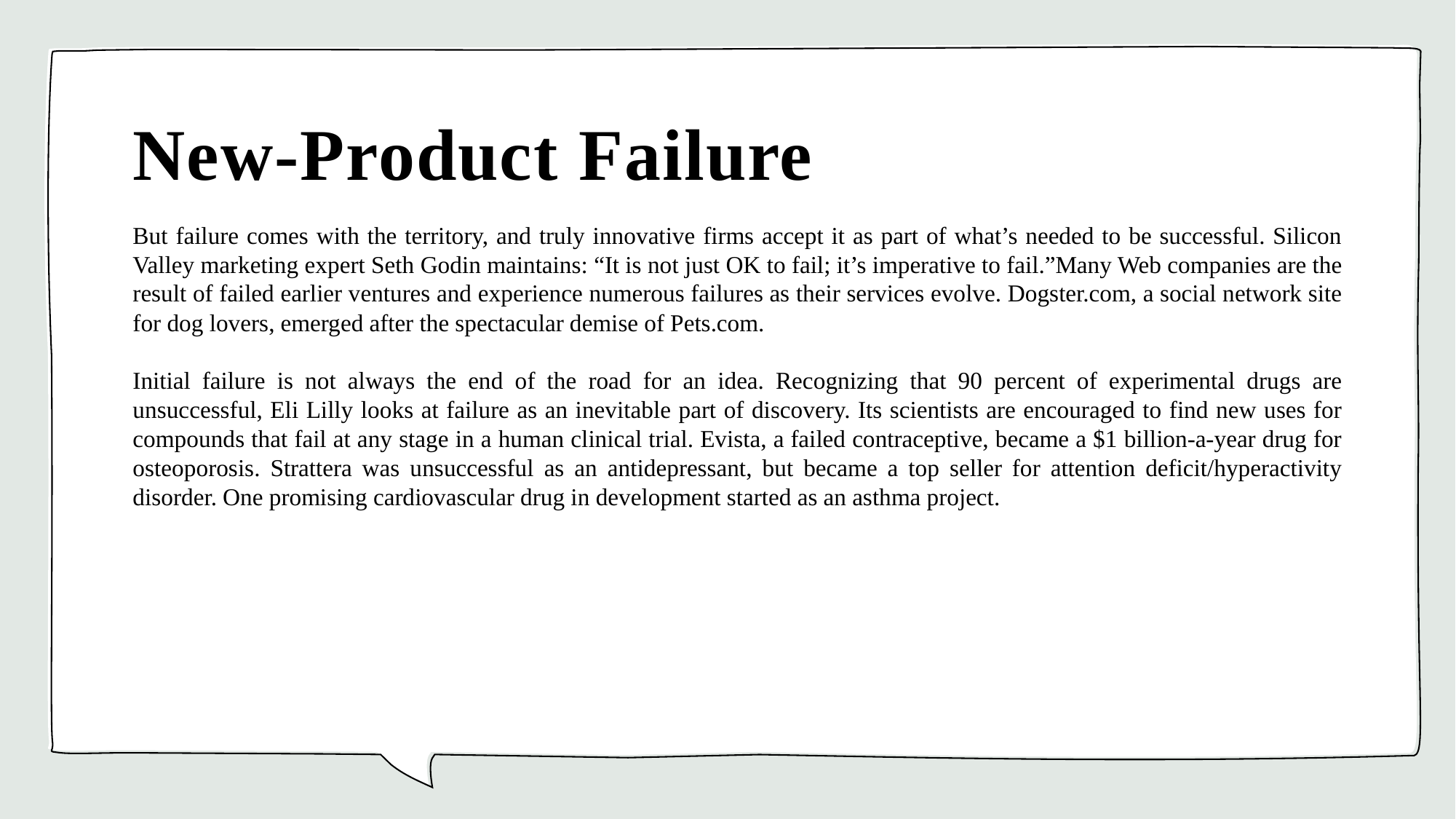

# New-Product Failure

But failure comes with the territory, and truly innovative firms accept it as part of what’s needed to be successful. Silicon Valley marketing expert Seth Godin maintains: “It is not just OK to fail; it’s imperative to fail.”Many Web companies are the result of failed earlier ventures and experience numerous failures as their services evolve. Dogster.com, a social network site for dog lovers, emerged after the spectacular demise of Pets.com.

Initial failure is not always the end of the road for an idea. Recognizing that 90 percent of experimental drugs are unsuccessful, Eli Lilly looks at failure as an inevitable part of discovery. Its scientists are encouraged to find new uses for compounds that fail at any stage in a human clinical trial. Evista, a failed contraceptive, became a $1 billion-a-year drug for osteoporosis. Strattera was unsuccessful as an antidepressant, but became a top seller for attention deficit/hyperactivity disorder. One promising cardiovascular drug in development started as an asthma project.